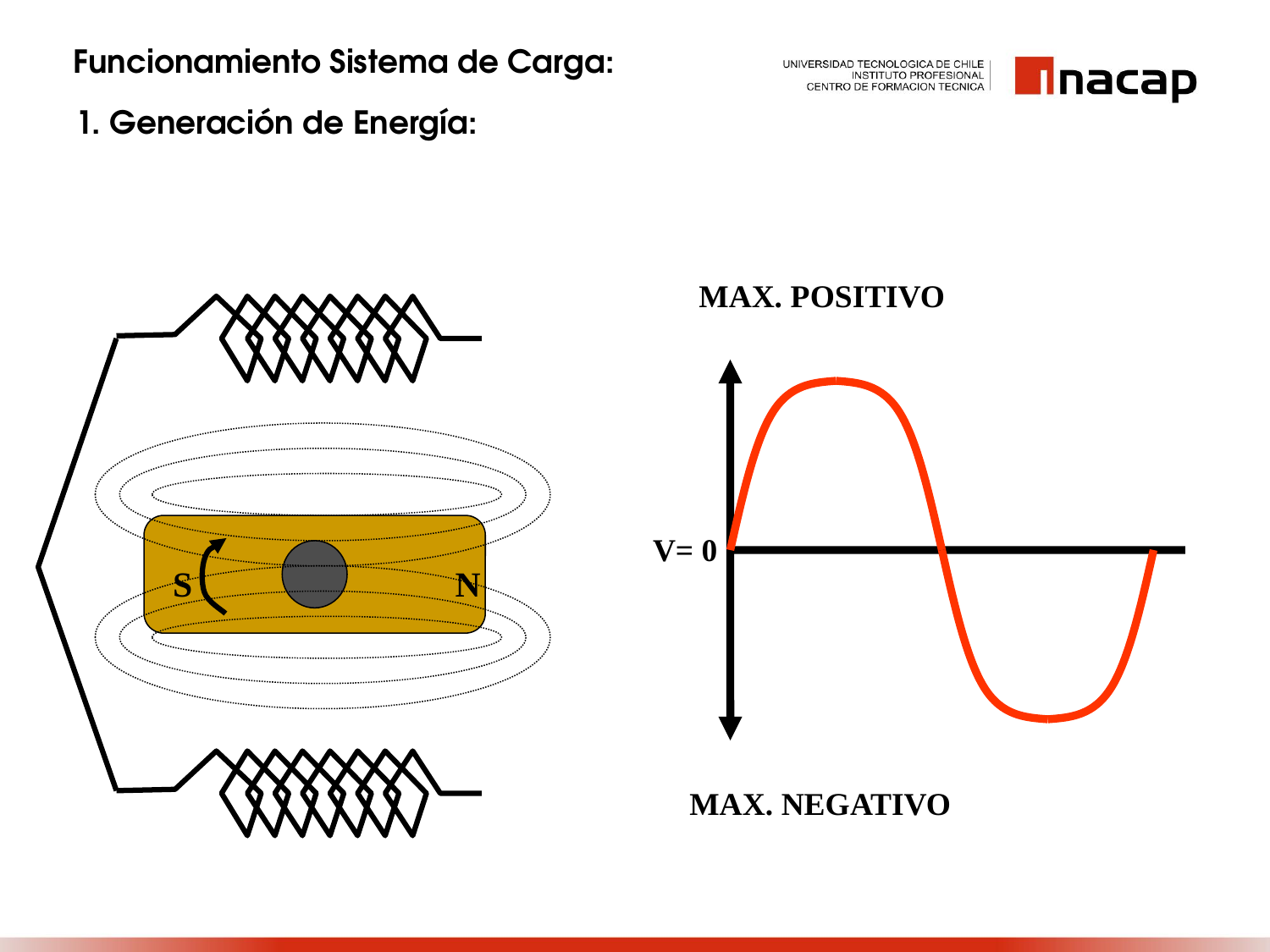

Funcionamiento Sistema de Carga:
1. Generación de Energía:
MAX. POSITIVO

S
N

V= 0

MAX. NEGATIVO